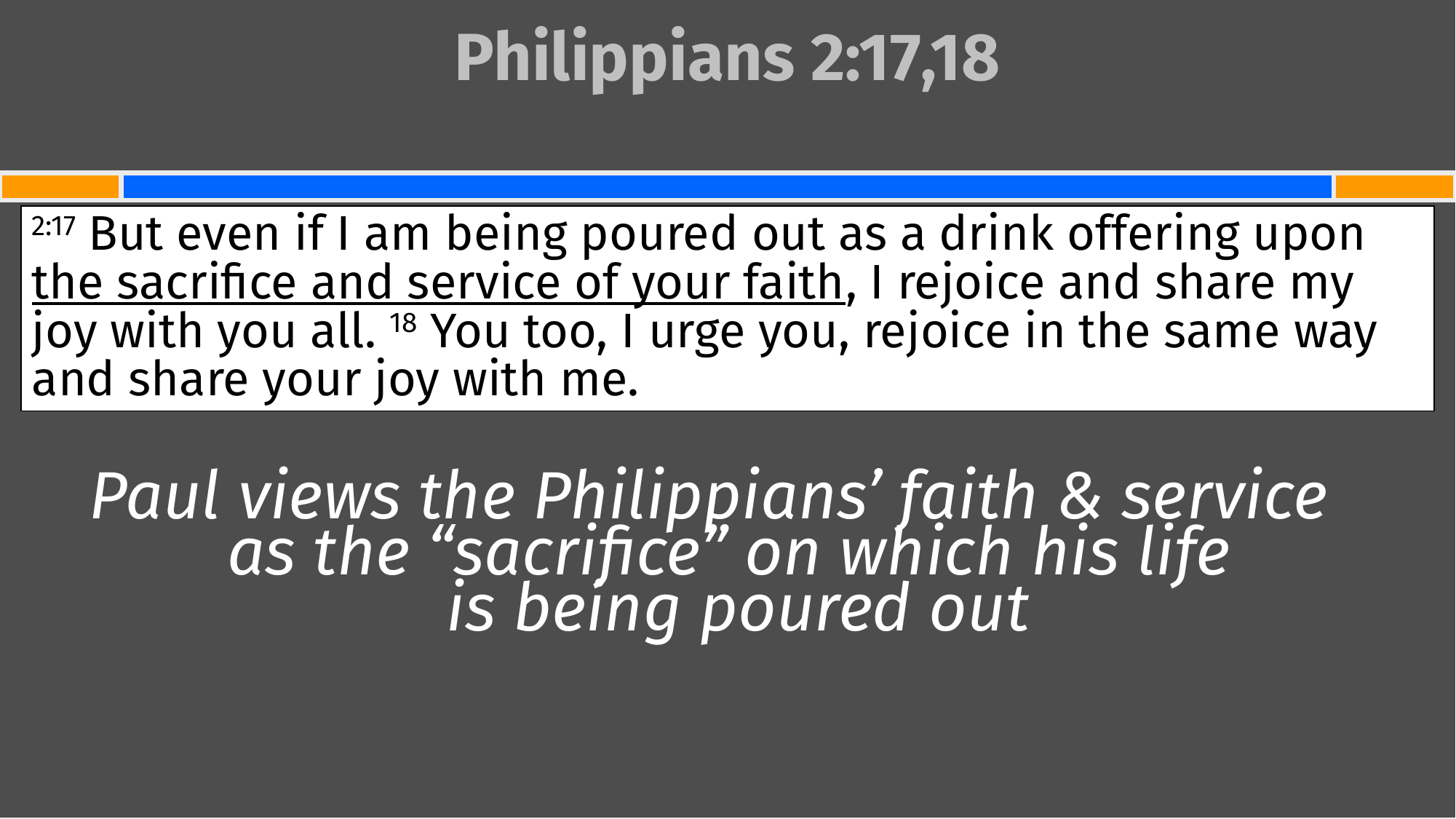

# Philippians 2:17,18

2:17 But even if I am being poured out as a drink offering upon the sacrifice and service of your faith, I rejoice and share my joy with you all. 18 You too, I urge you, rejoice in the same way and share your joy with me.

Paul views the Philippians’ faith & service
as the “sacrifice” on which his life
is being poured out